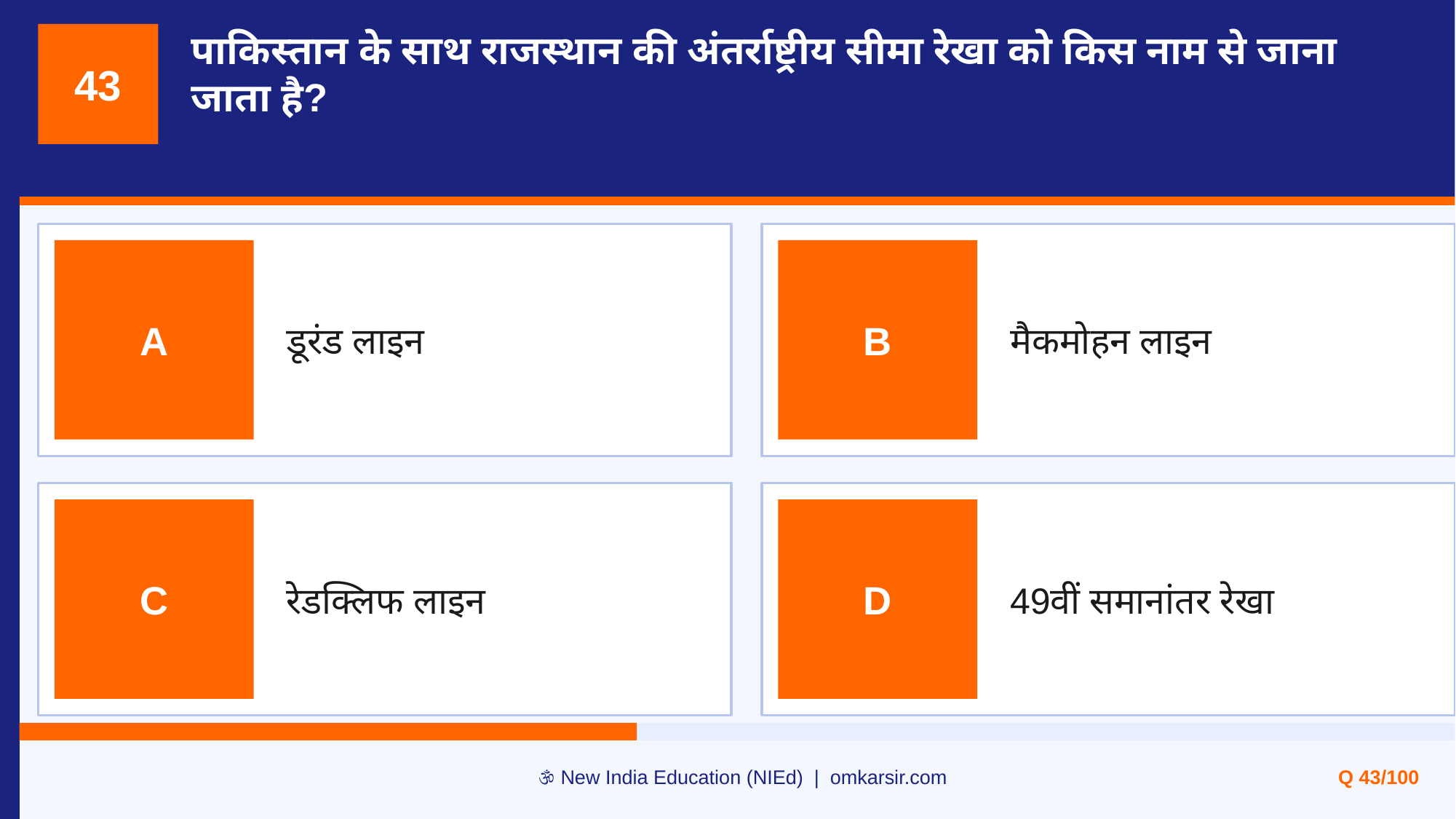

पाकिस्तान के साथ राजस्थान की अंतर्राष्ट्रीय सीमा रेखा को किस नाम से जाना जाता है?
43

डूरंड लाइन
मैकमोहन लाइन
A
B

रेडक्लिफ लाइन
49वीं समानांतर रेखा
C
D

🕉️ New India Education (NIEd)  |  omkarsir.com
Q 43/100